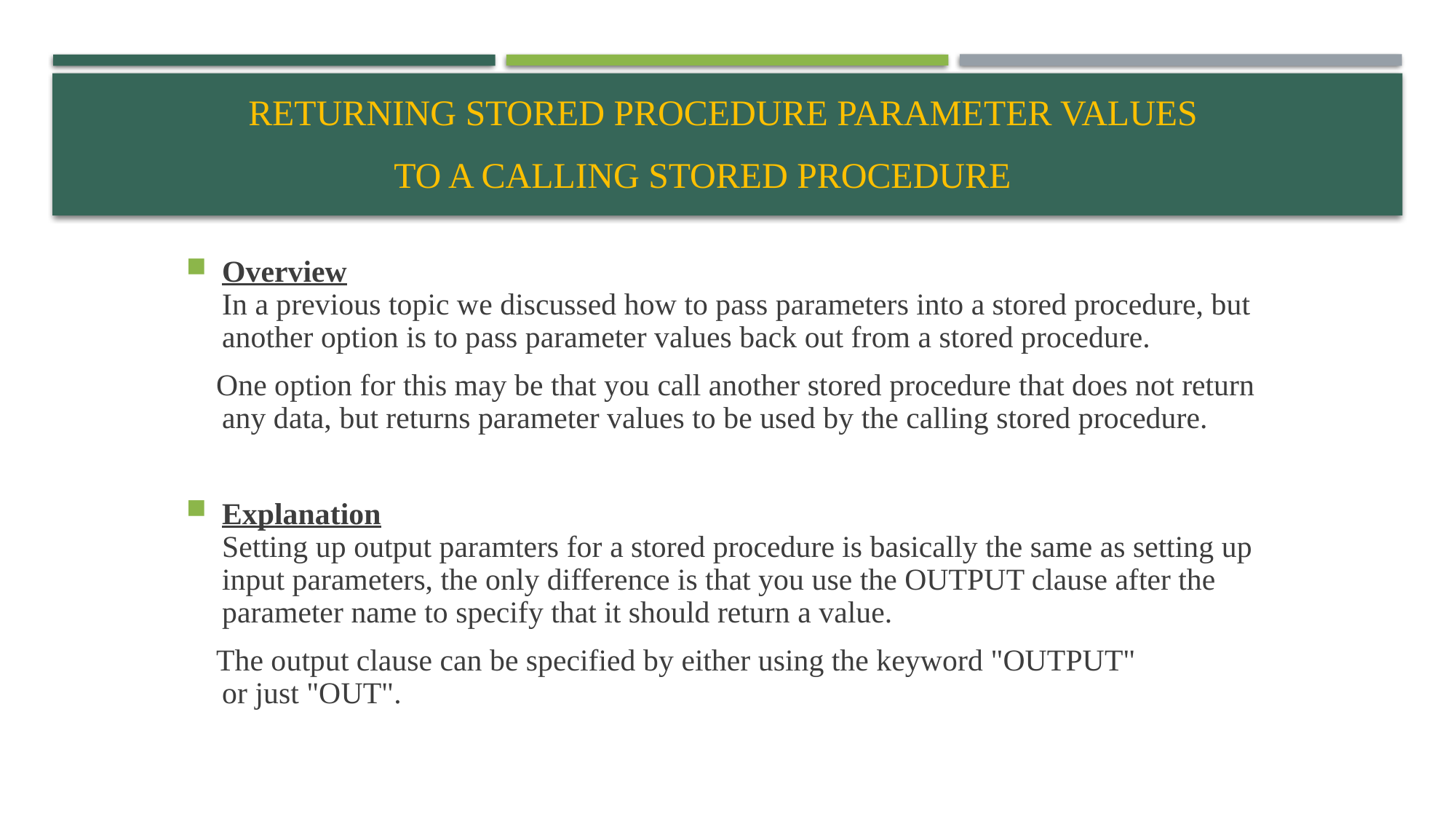

# Returning stored procedure parameter values to a calling stored procedure
Overview
In a previous topic we discussed how to pass parameters into a stored procedure, but another option is to pass parameter values back out from a stored procedure.
    One option for this may be that you call another stored procedure that does not return any data, but returns parameter values to be used by the calling stored procedure.

Explanation
Setting up output paramters for a stored procedure is basically the same as setting up input parameters, the only difference is that you use the OUTPUT clause after the parameter name to specify that it should return a value.
    The output clause can be specified by either using the keyword "OUTPUT" or just "OUT".